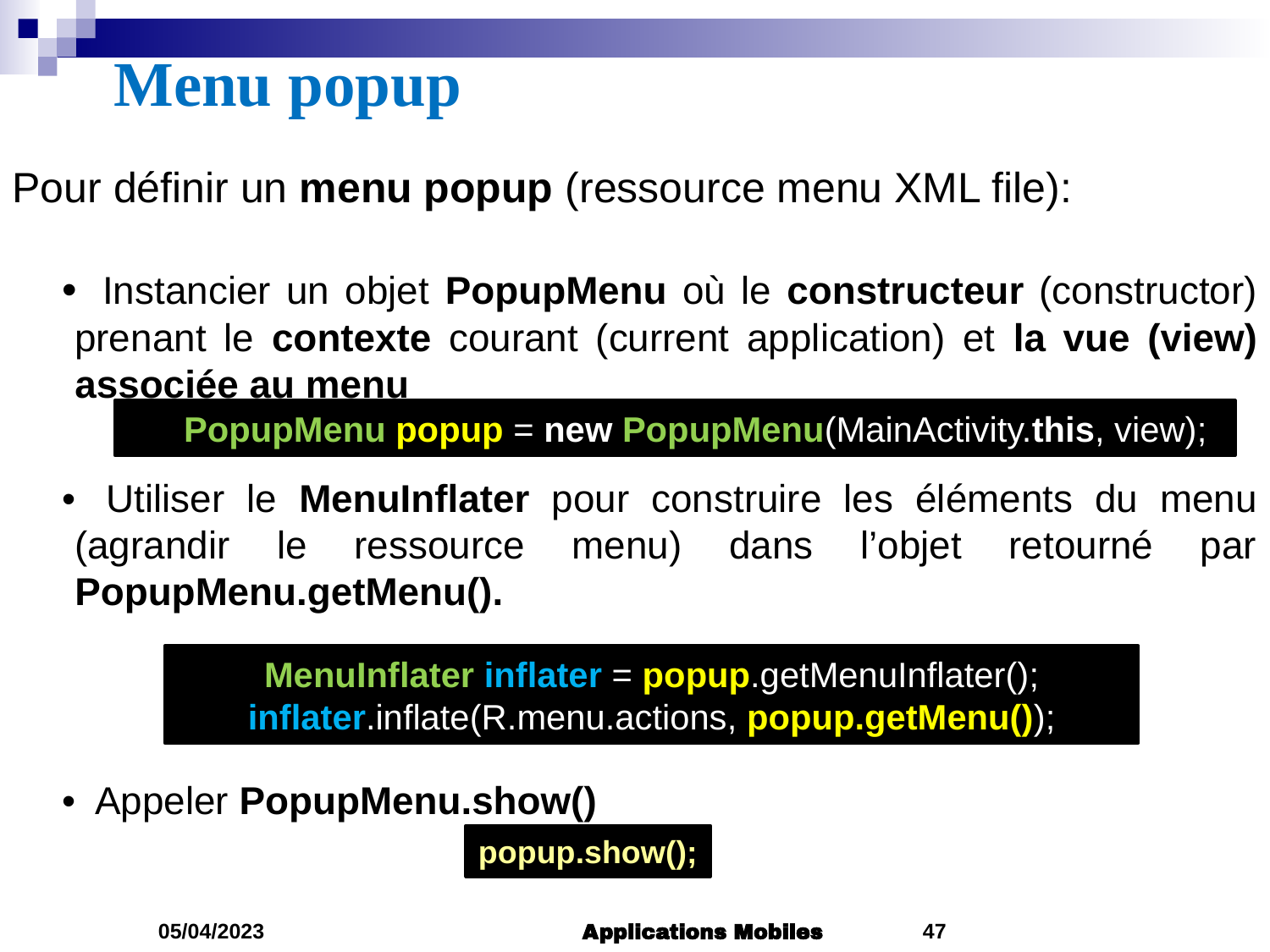

# Menu popup
Pour définir un menu popup (ressource menu XML file):

•  Instancier un objet PopupMenu où le constructeur (constructor) prenant le contexte courant (current application) et la vue (view) associée au menu

•  Utiliser le MenuInflater pour construire les éléments du menu (agrandir le ressource menu) dans l’objet retourné par PopupMenu.getMenu().

•  Appeler PopupMenu.show()
PopupMenu popup = new PopupMenu(MainActivity.this, view);
MenuInflater inflater = popup.getMenuInflater();
inflater.inflate(R.menu.actions, popup.getMenu());
popup.show();
05/04/2023
Applications Mobiles
47